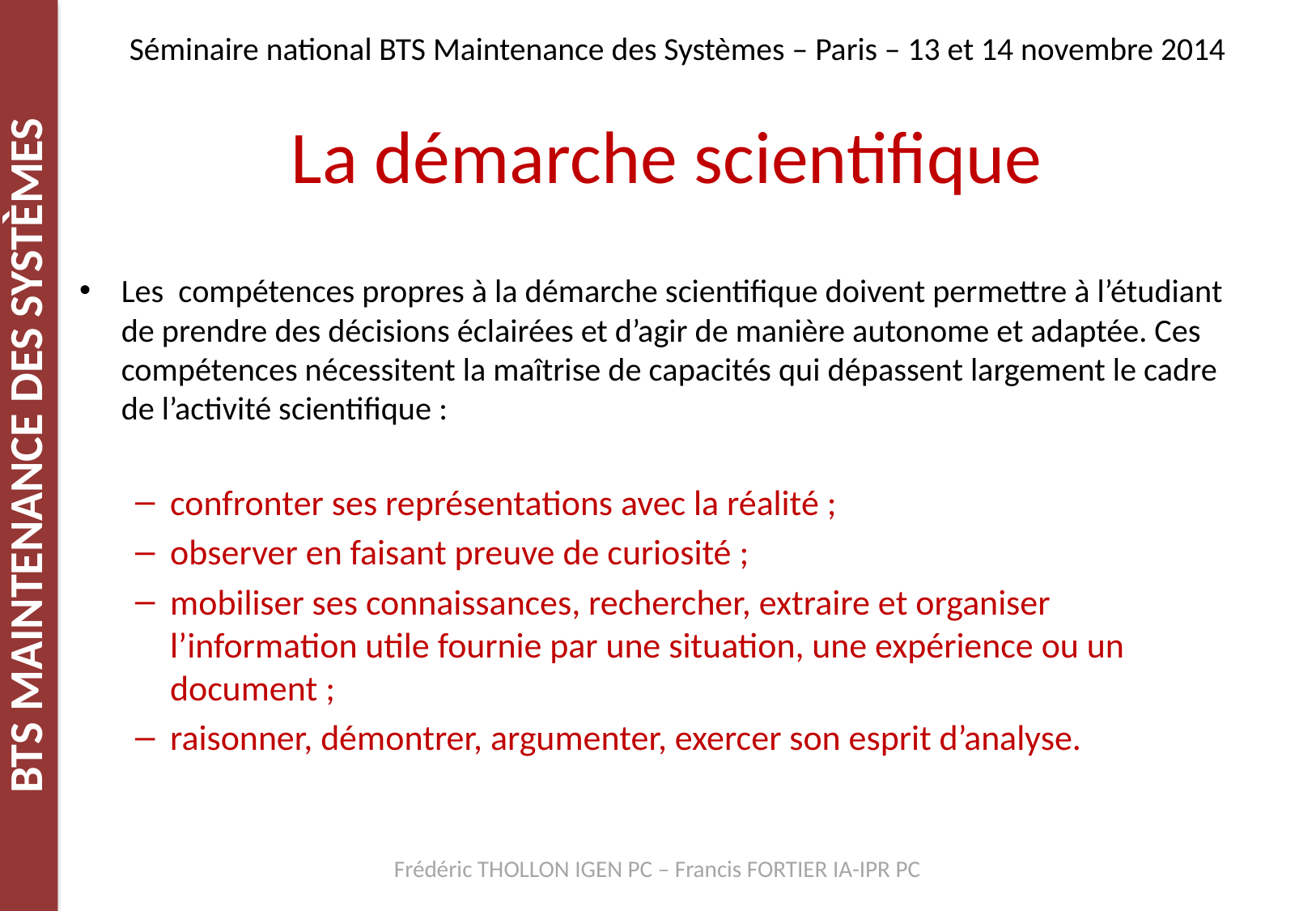

Séminaire national BTS Maintenance des Systèmes – Paris – 13 et 14 novembre 2014
# La démarche scientifique
Les  compétences propres à la démarche scientifique doivent permettre à l’étudiant de prendre des décisions éclairées et d’agir de manière autonome et adaptée. Ces compétences nécessitent la maîtrise de capacités qui dépassent largement le cadre de l’activité scientifique :

confronter ses représentations avec la réalité ;
observer en faisant preuve de curiosité ;
mobiliser ses connaissances, rechercher, extraire et organiser l’information utile fournie par une situation, une expérience ou un document ;
raisonner, démontrer, argumenter, exercer son esprit d’analyse.

Frédéric THOLLON IGEN PC – Francis FORTIER IA-IPR PC